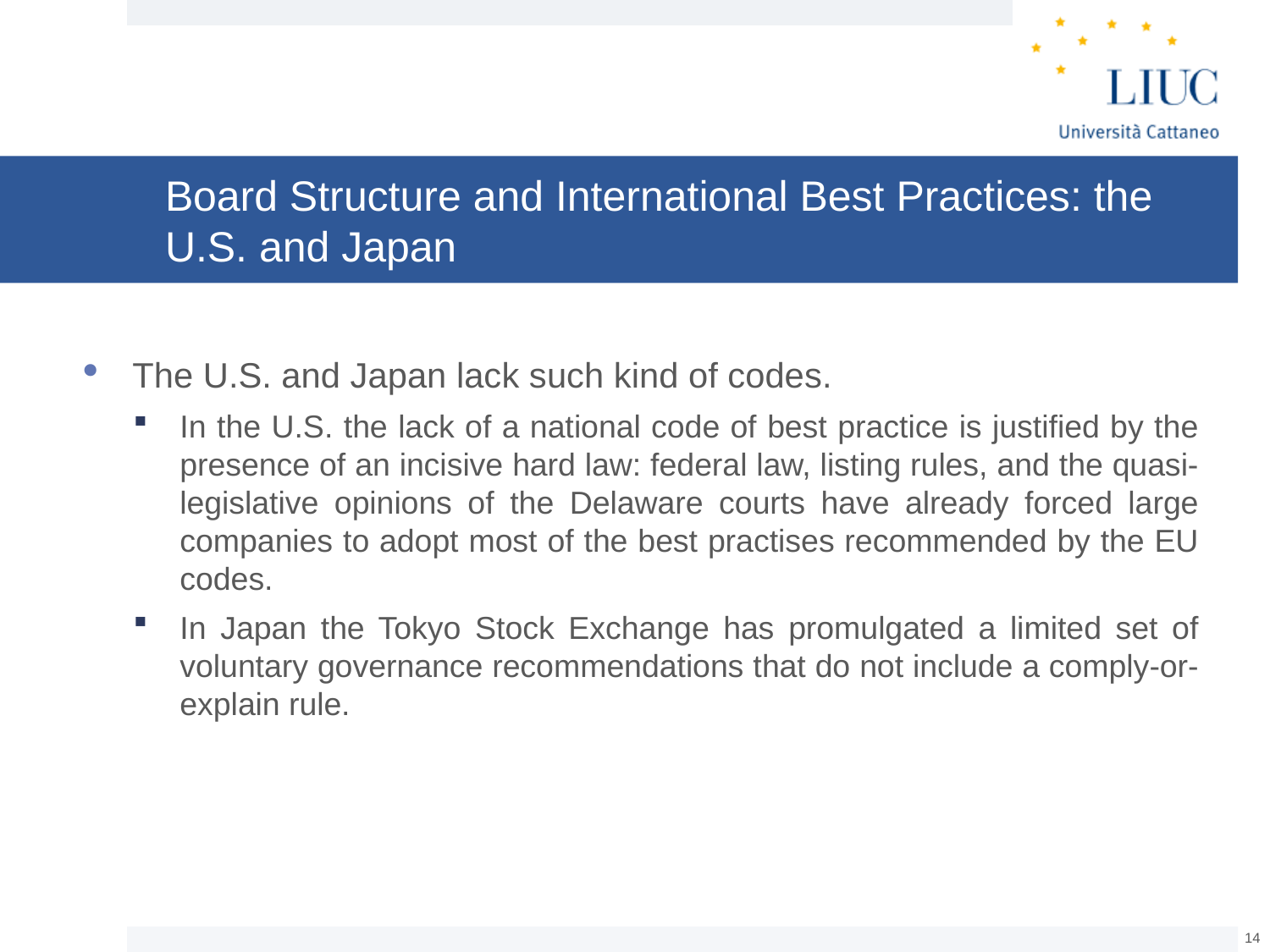

# Board Structure and International Best Practices: the U.S. and Japan
The U.S. and Japan lack such kind of codes.
In the U.S. the lack of a national code of best practice is justified by the presence of an incisive hard law: federal law, listing rules, and the quasi-legislative opinions of the Delaware courts have already forced large companies to adopt most of the best practises recommended by the EU codes.
In Japan the Tokyo Stock Exchange has promulgated a limited set of voluntary governance recommendations that do not include a comply-or-explain rule.
14